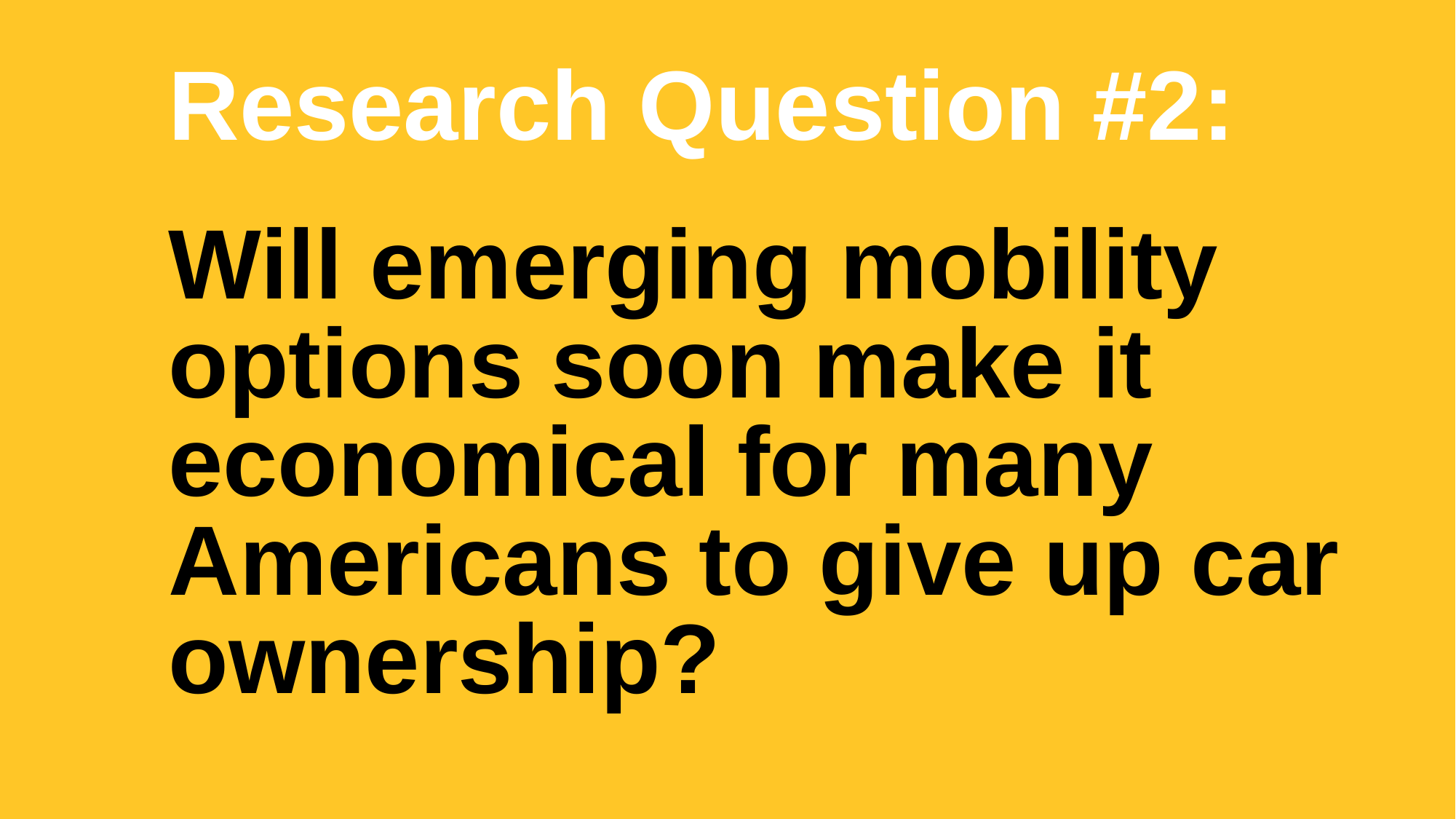

Research Question #2:
Will emerging mobility options soon make it economical for many Americans to give up car ownership?